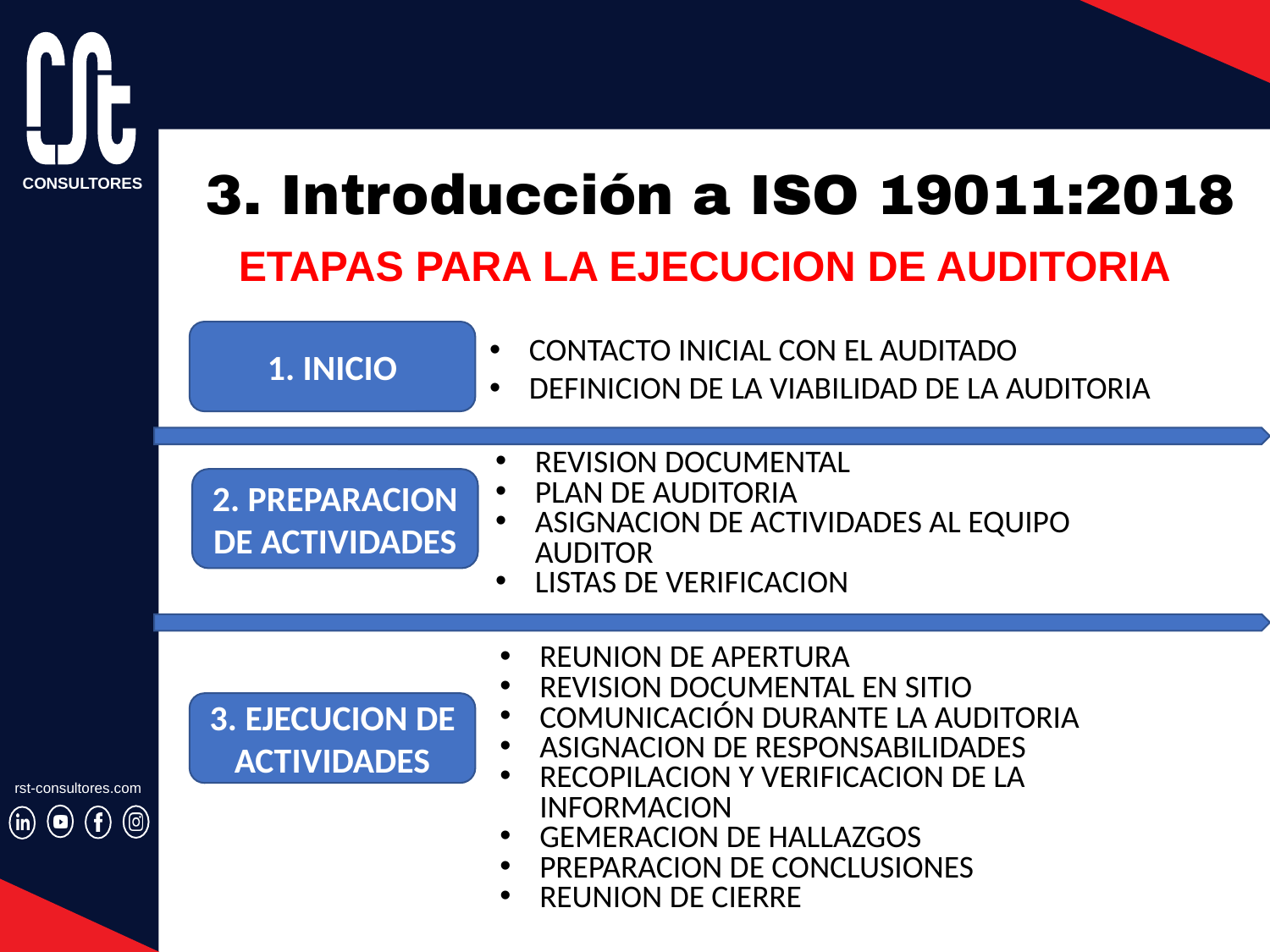

# 3. Introducción a ISO 19011:2018
ETAPAS PARA LA EJECUCION DE AUDITORIA
1. INICIO
CONTACTO INICIAL CON EL AUDITADO
DEFINICION DE LA VIABILIDAD DE LA AUDITORIA

REVISION DOCUMENTAL
PLAN DE AUDITORIA
ASIGNACION DE ACTIVIDADES AL EQUIPO AUDITOR
LISTAS DE VERIFICACION
2. PREPARACION DE ACTIVIDADES

REUNION DE APERTURA
REVISION DOCUMENTAL EN SITIO
COMUNICACIÓN DURANTE LA AUDITORIA
ASIGNACION DE RESPONSABILIDADES
RECOPILACION Y VERIFICACION DE LA INFORMACION
GEMERACION DE HALLAZGOS
PREPARACION DE CONCLUSIONES
REUNION DE CIERRE
3. EJECUCION DE ACTIVIDADES